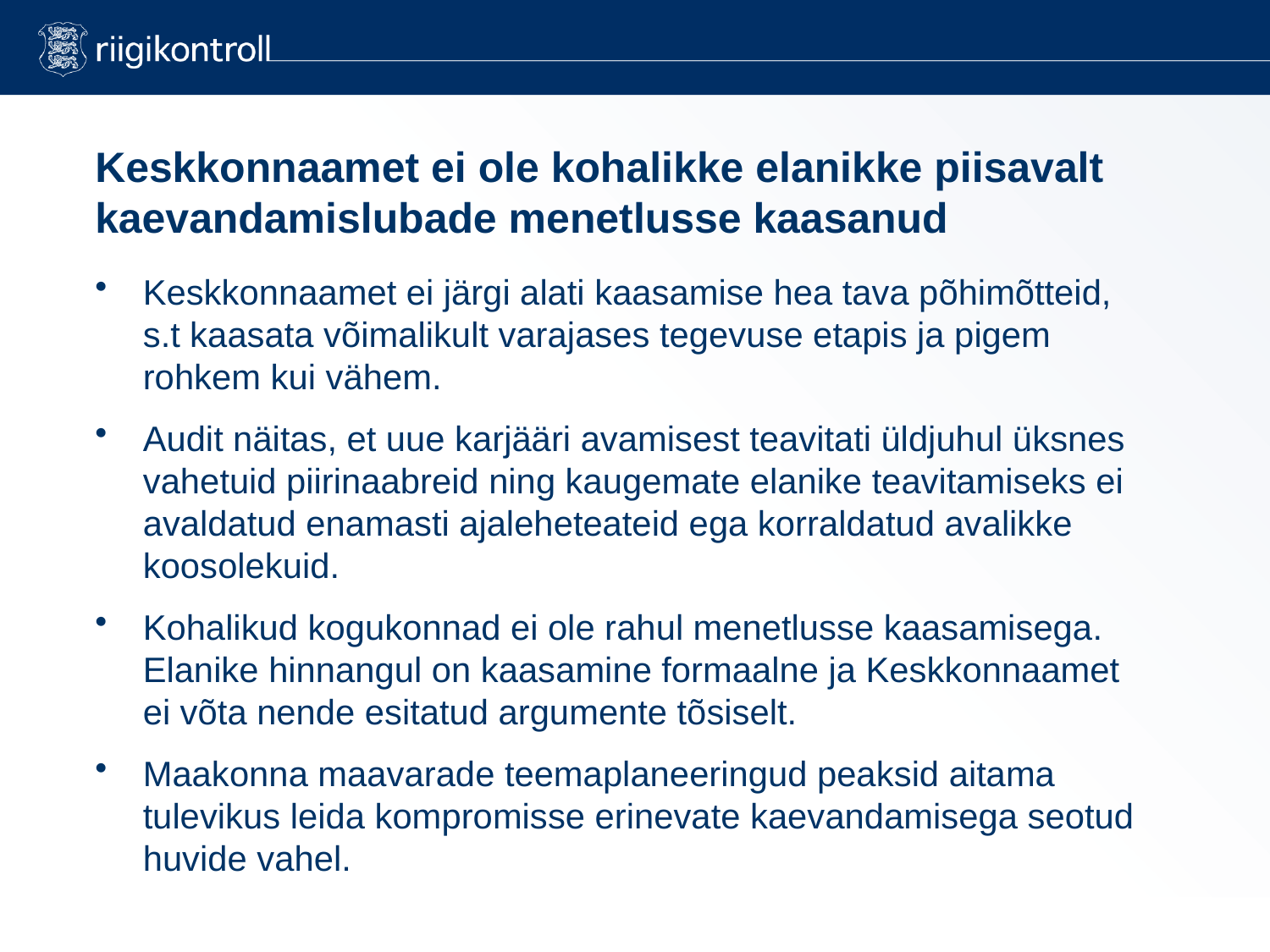

# Keskkonnaamet ei ole kohalikke elanikke piisavalt kaevandamislubade menetlusse kaasanud

Keskkonnaamet ei järgi alati kaasamise hea tava põhimõtteid, s.t kaasata võimalikult varajases tegevuse etapis ja pigem rohkem kui vähem.
Audit näitas, et uue karjääri avamisest teavitati üldjuhul üksnes vahetuid piirinaabreid ning kaugemate elanike teavitamiseks ei avaldatud enamasti ajaleheteateid ega korraldatud avalikke koosolekuid.
Kohalikud kogukonnad ei ole rahul menetlusse kaasamisega. Elanike hinnangul on kaasamine formaalne ja Keskkonnaamet ei võta nende esitatud argumente tõsiselt.
Maakonna maavarade teemaplaneeringud peaksid aitama tulevikus leida kompromisse erinevate kaevandamisega seotud huvide vahel.